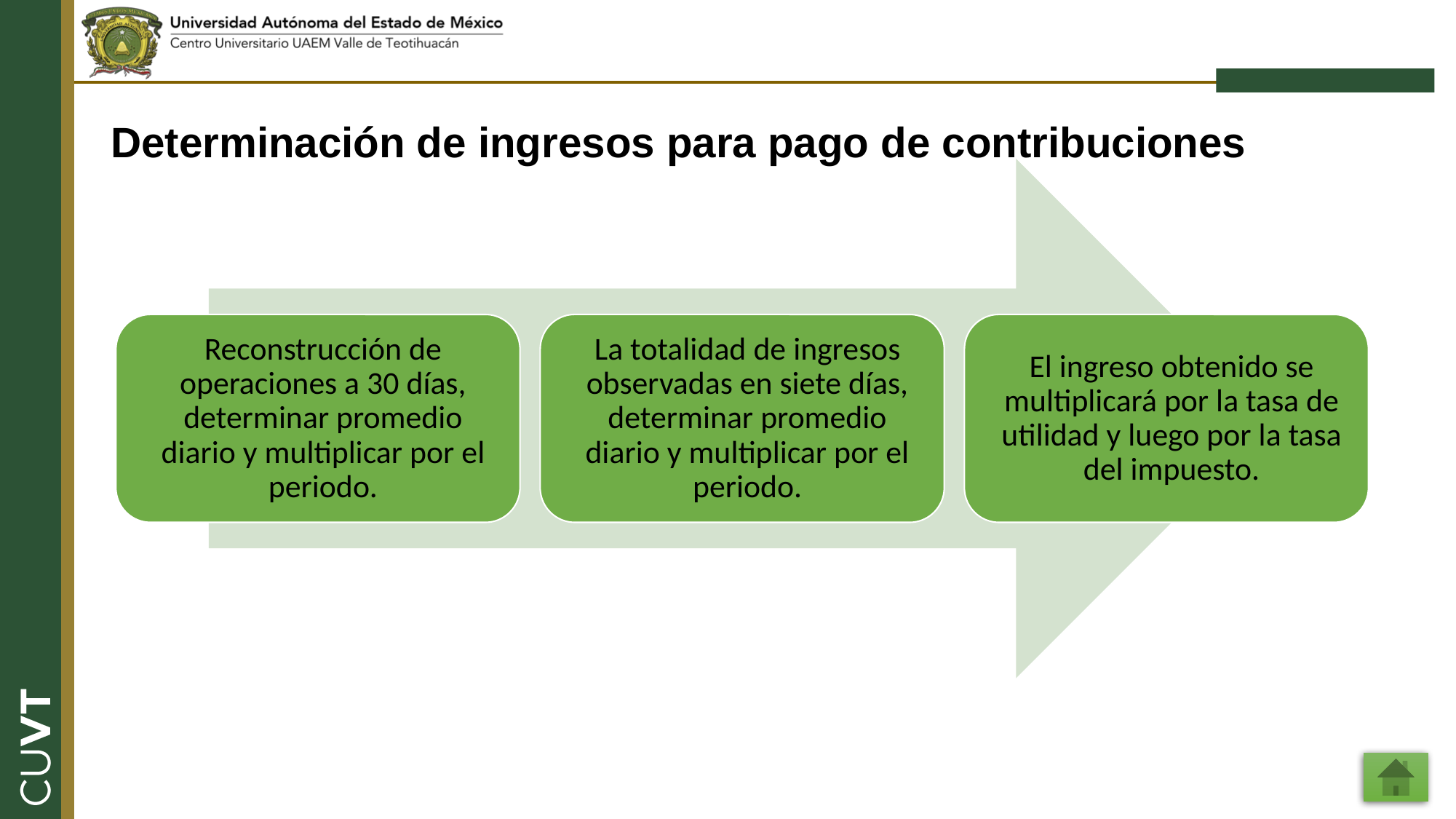

# Determinación de ingresos para pago de contribuciones
Reconstrucción de operaciones a 30 días, determinar promedio diario y multiplicar por el periodo.
La totalidad de ingresos observadas en siete días, determinar promedio diario y multiplicar por el periodo.
El ingreso obtenido se multiplicará por la tasa de utilidad y luego por la tasa del impuesto.